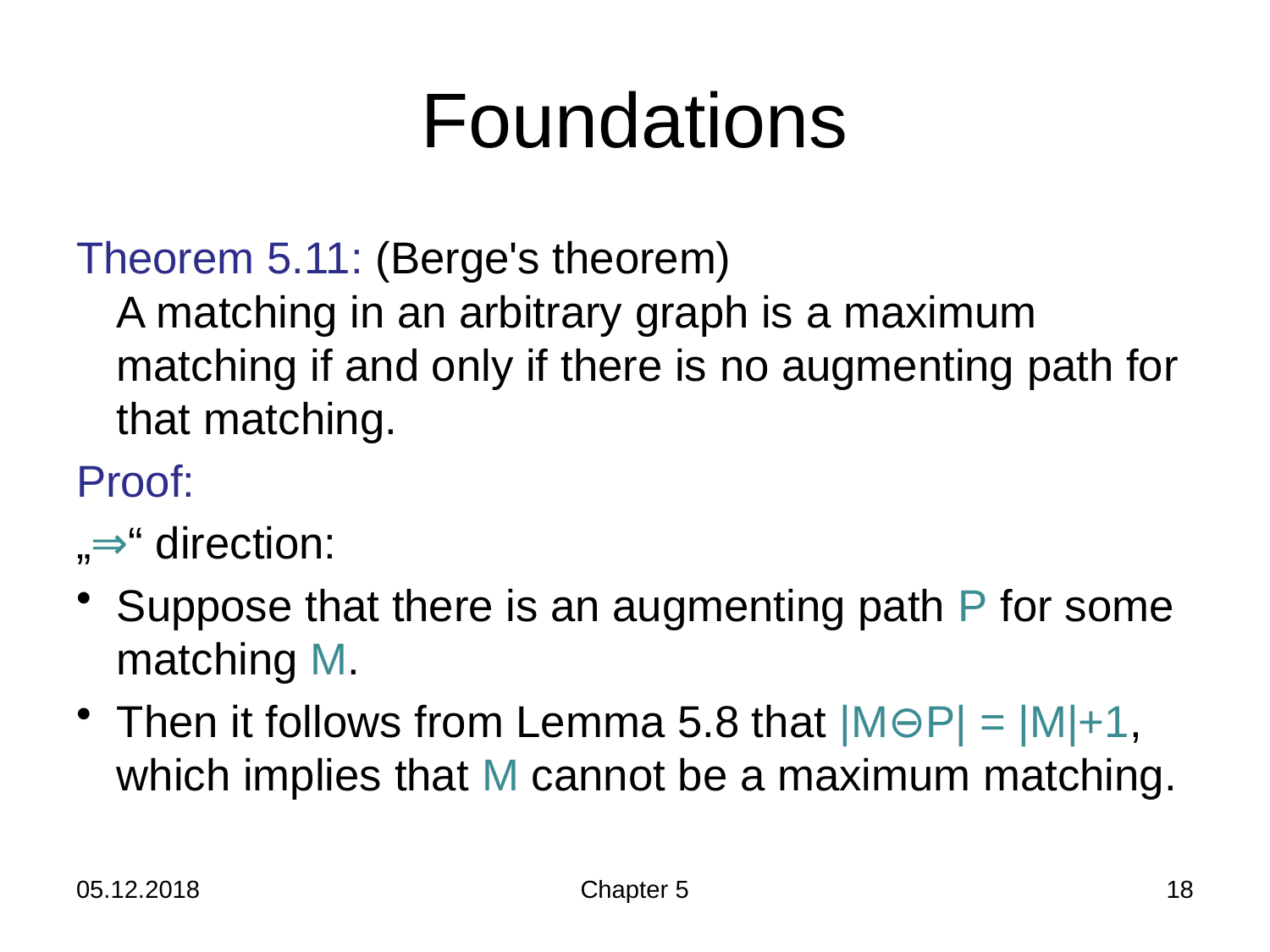

# Foundations
Theorem 5.11: (Berge's theorem)
A matching in an arbitrary graph is a maximum matching if and only if there is no augmenting path for that matching.
Proof:
„⇒“ direction:
Suppose that there is an augmenting path P for some matching M.
Then it follows from Lemma 5.8 that |M⊖P| = |M|+1, which implies that M cannot be a maximum matching.
05.12.2018
Chapter 5
18